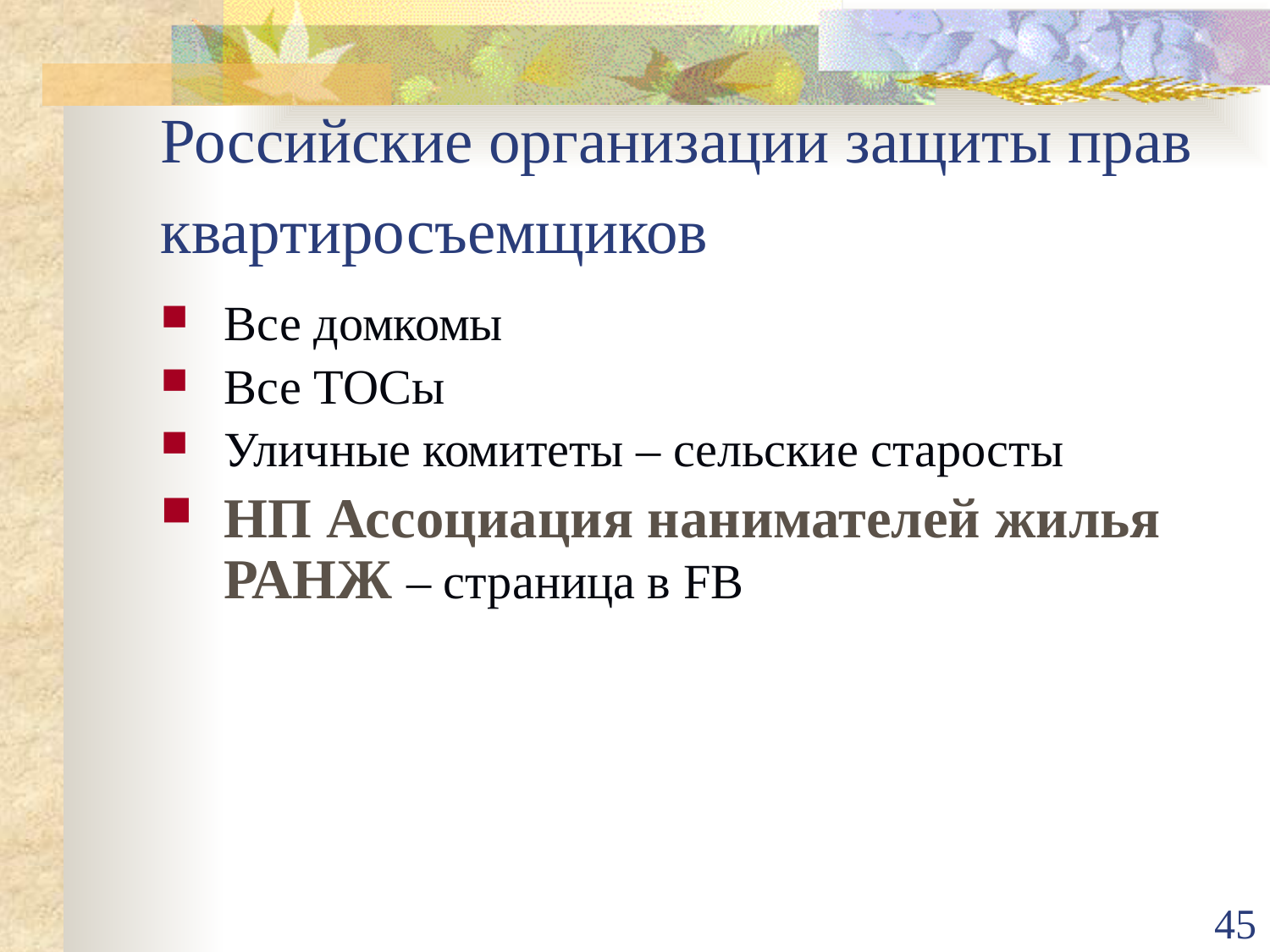

# Российские организации защиты прав квартиросъемщиков
Все домкомы
Все ТОСы
Уличные комитеты – сельские старосты
НП Ассоциация нанимателей жилья РАНЖ – страница в FB
45